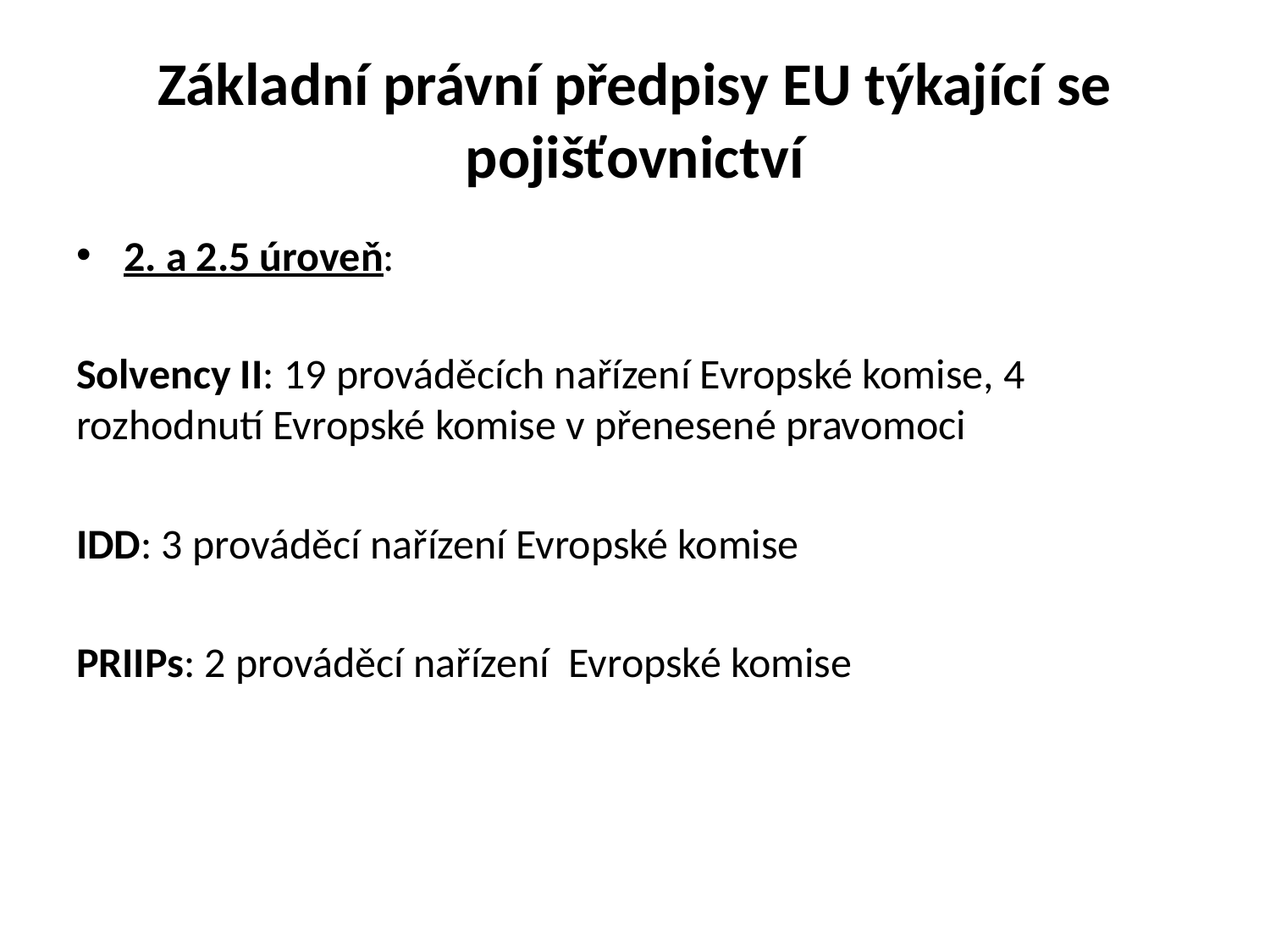

# Základní právní předpisy EU týkající se pojišťovnictví
2. a 2.5 úroveň:

Solvency II: 19 prováděcích nařízení Evropské komise, 4 rozhodnutí Evropské komise v přenesené pravomoci

IDD: 3 prováděcí nařízení Evropské komise

PRIIPs: 2 prováděcí nařízení  Evropské komise